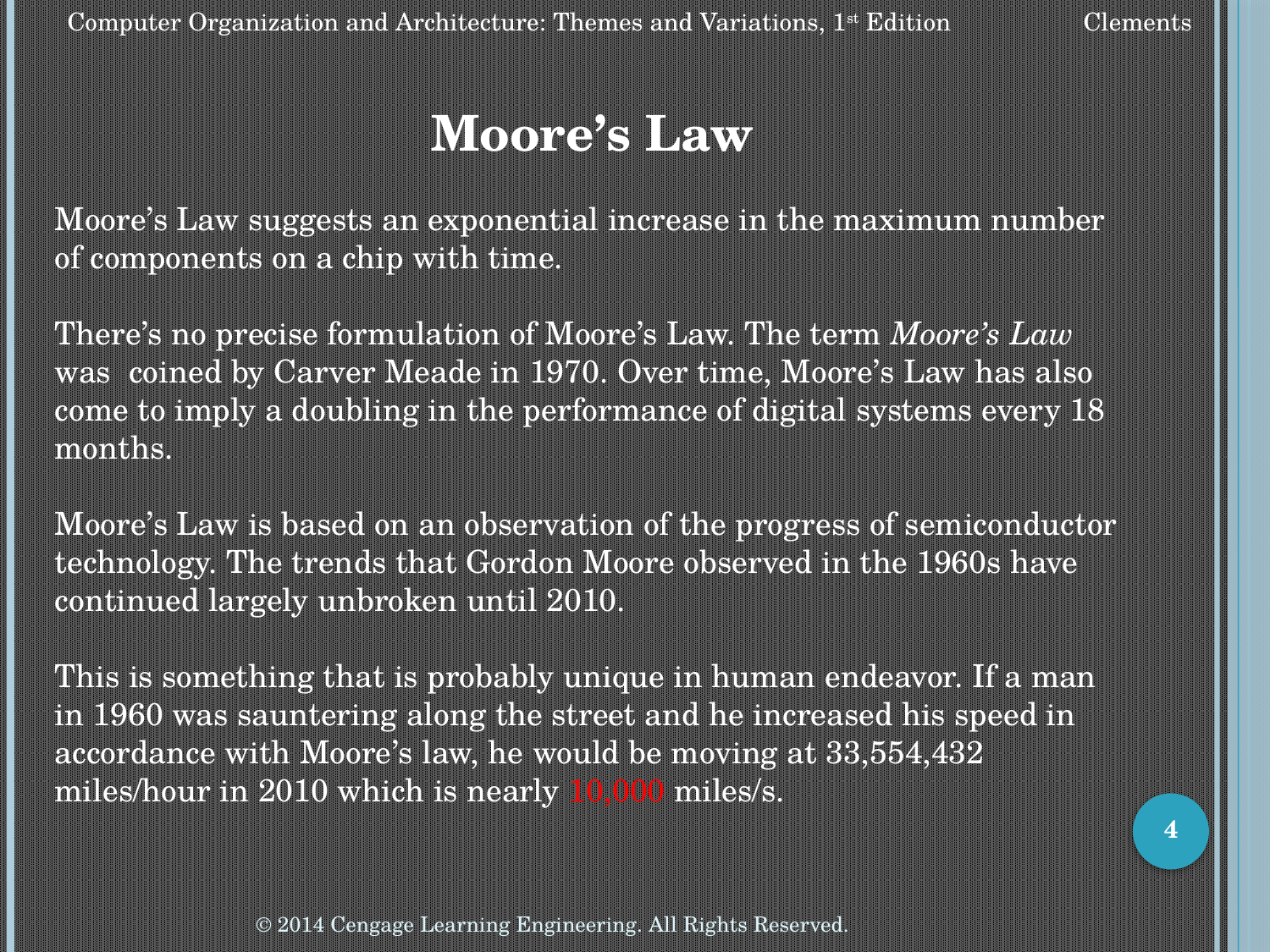

Computer Organization and Architecture: Themes and Variations, 1st Edition 	Clements
Moore’s Law

Moore’s Law suggests an exponential increase in the maximum number of components on a chip with time.

There’s no precise formulation of Moore’s Law. The term Moore’s Law was  coined by Carver Meade in 1970. Over time, Moore’s Law has also come to imply a doubling in the performance of digital systems every 18 months.

Moore’s Law is based on an observation of the progress of semiconductor technology. The trends that Gordon Moore observed in the 1960s have continued largely unbroken until 2010.

This is something that is probably unique in human endeavor. If a man in 1960 was sauntering along the street and he increased his speed in accordance with Moore’s law, he would be moving at 33,554,432 miles/hour in 2010 which is nearly 10,000 miles/s.
4
© 2014 Cengage Learning Engineering. All Rights Reserved.